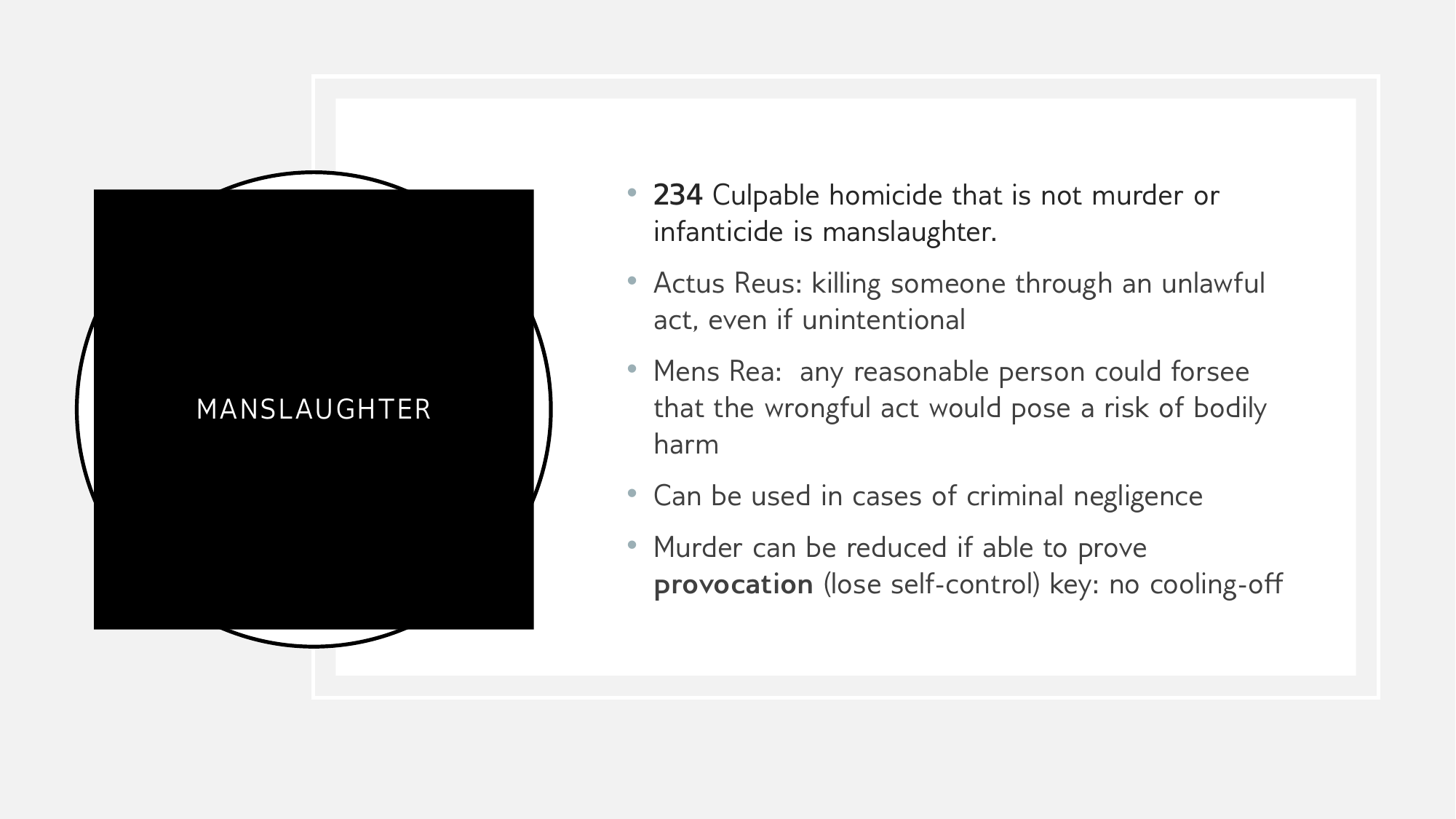

234 Culpable homicide that is not murder or infanticide is manslaughter.
Actus Reus: killing someone through an unlawful act, even if unintentional
Mens Rea:  any reasonable person could forsee that the wrongful act would pose a risk of bodily harm
Can be used in cases of criminal negligence
Murder can be reduced if able to prove provocation (lose self-control) key: no cooling-off

# Manslaughter